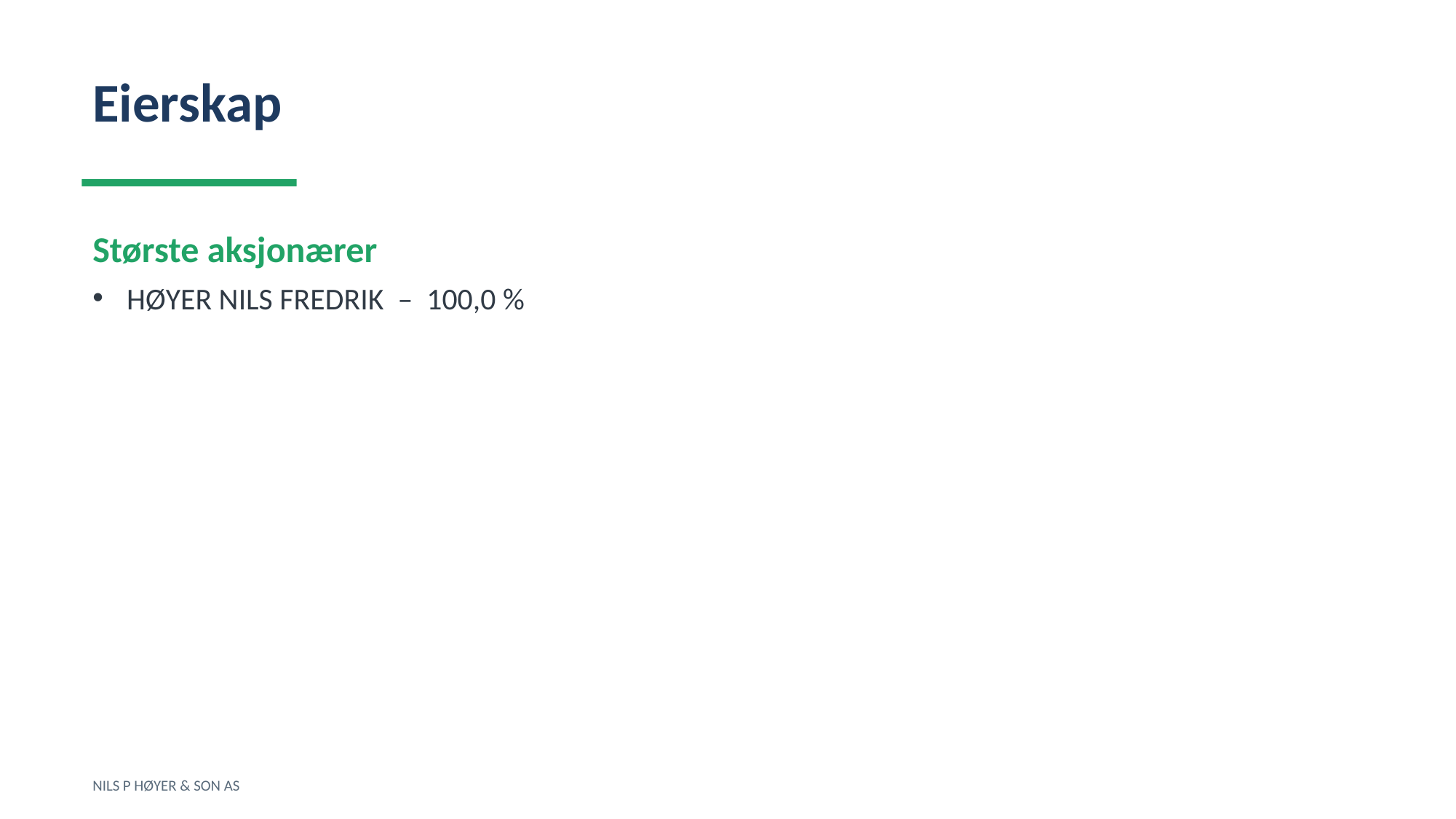

Eierskap

Største aksjonærer
HØYER NILS FREDRIK  –  100,0 %
NILS P HØYER & SON AS